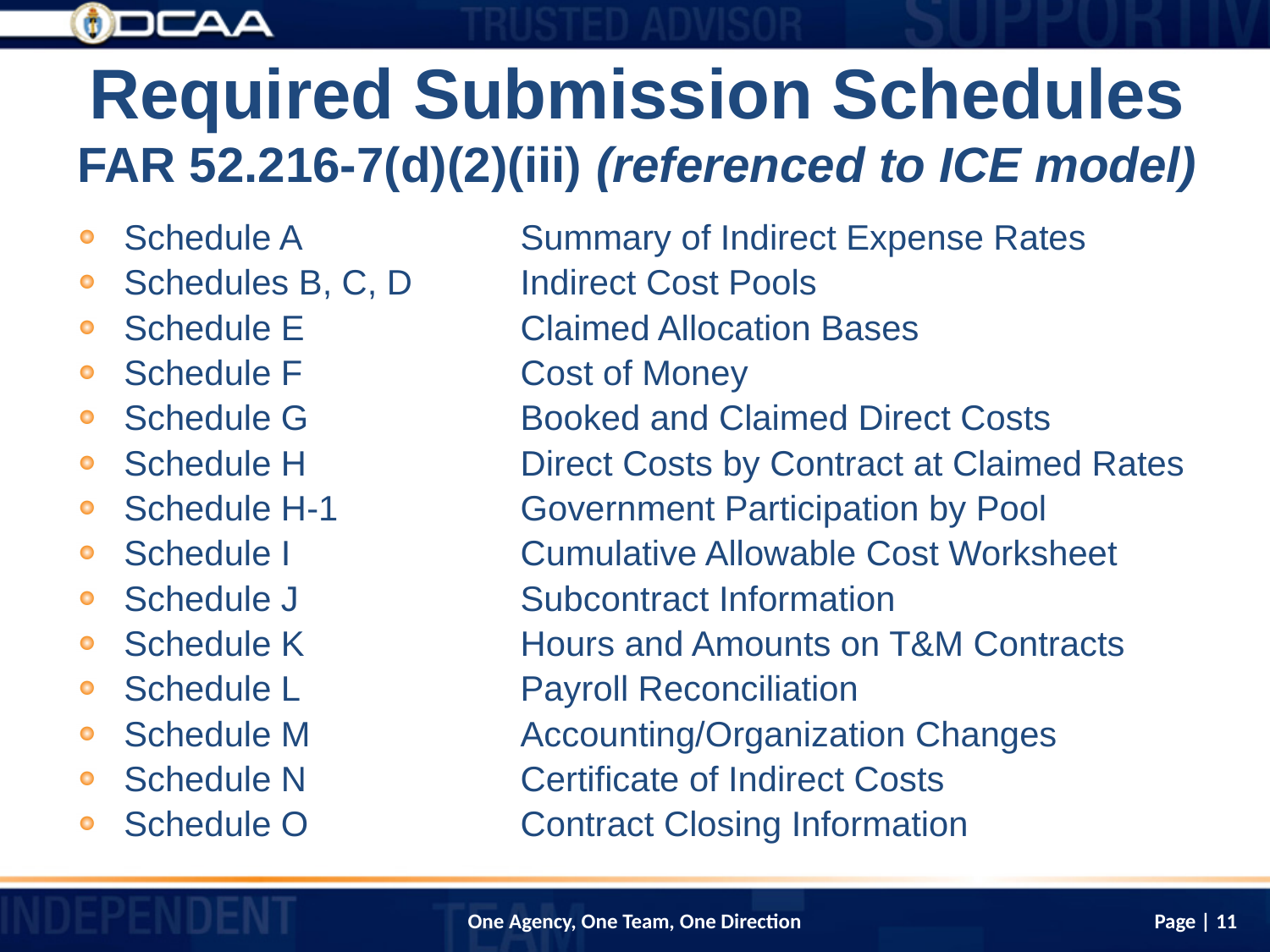

# Required Submission Schedules FAR 52.216-7(d)(2)(iii) (referenced to ICE model)
Schedule A	Summary of Indirect Expense Rates
Schedules B, C, D	Indirect Cost Pools
Schedule E	Claimed Allocation Bases
Schedule F	Cost of Money
Schedule G	Booked and Claimed Direct Costs
Schedule H	Direct Costs by Contract at Claimed Rates
Schedule H-1	Government Participation by Pool
Schedule I	Cumulative Allowable Cost Worksheet
Schedule J	Subcontract Information
Schedule K	Hours and Amounts on T&M Contracts
Schedule L	Payroll Reconciliation
Schedule M	Accounting/Organization Changes
Schedule N	Certificate of Indirect Costs
Schedule O	Contract Closing Information
Page | 11